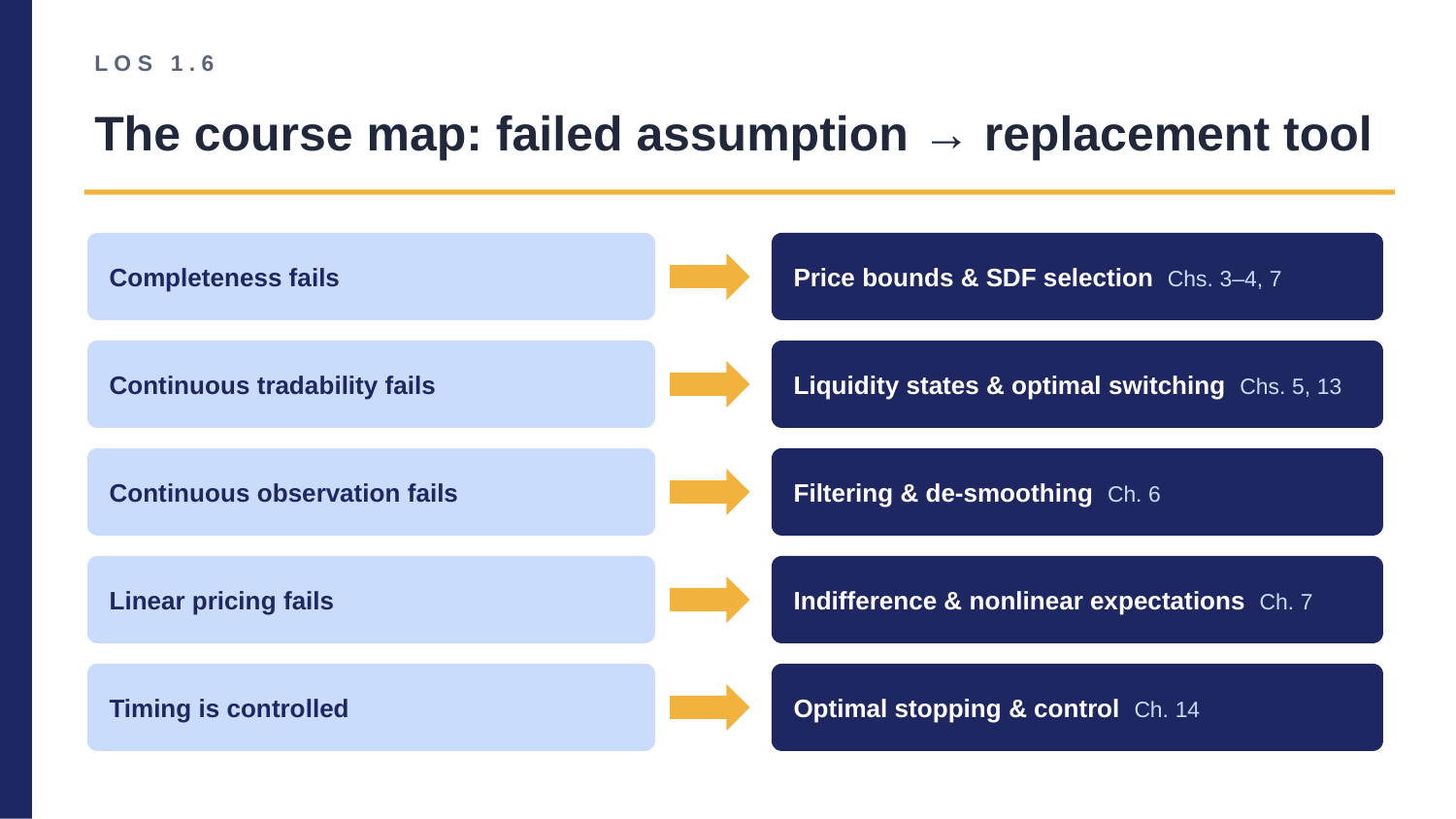

LOS 1.6
The course map: failed assumption → replacement tool

Completeness fails

Price bounds & SDF selection  Chs. 3–4, 7

Continuous tradability fails

Liquidity states & optimal switching  Chs. 5, 13

Continuous observation fails

Filtering & de-smoothing  Ch. 6

Linear pricing fails

Indifference & nonlinear expectations  Ch. 7

Timing is controlled

Optimal stopping & control  Ch. 14